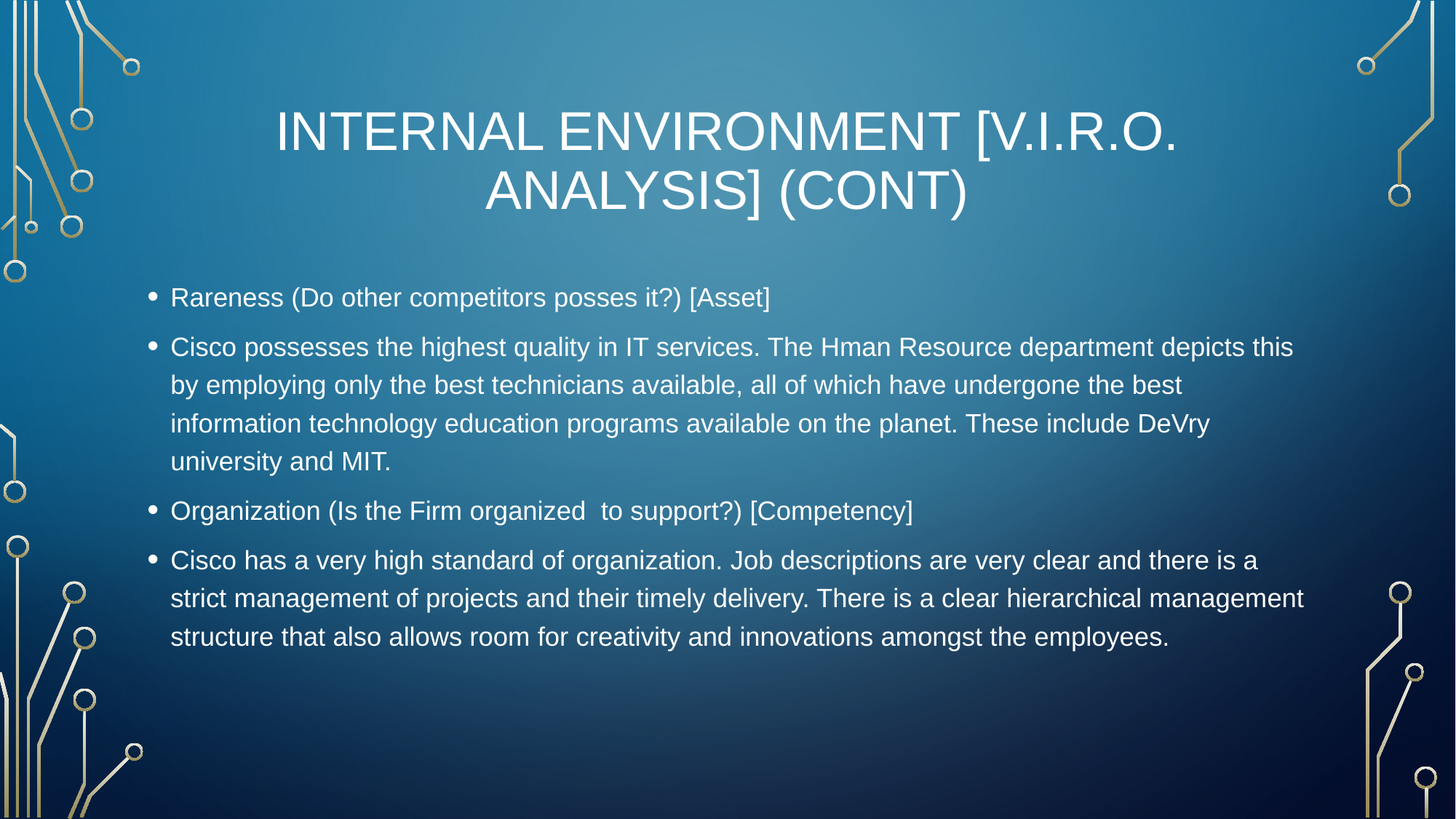

# Internal environment [v.i.r.o. analysis] (Cont)
Rareness (Do other competitors posses it?) [Asset]
Cisco possesses the highest quality in IT services. The Hman Resource department depicts this by employing only the best technicians available, all of which have undergone the best information technology education programs available on the planet. These include DeVry university and MIT.
Organization (Is the Firm organized  to support?) [Competency]
Cisco has a very high standard of organization. Job descriptions are very clear and there is a strict management of projects and their timely delivery. There is a clear hierarchical management structure that also allows room for creativity and innovations amongst the employees.